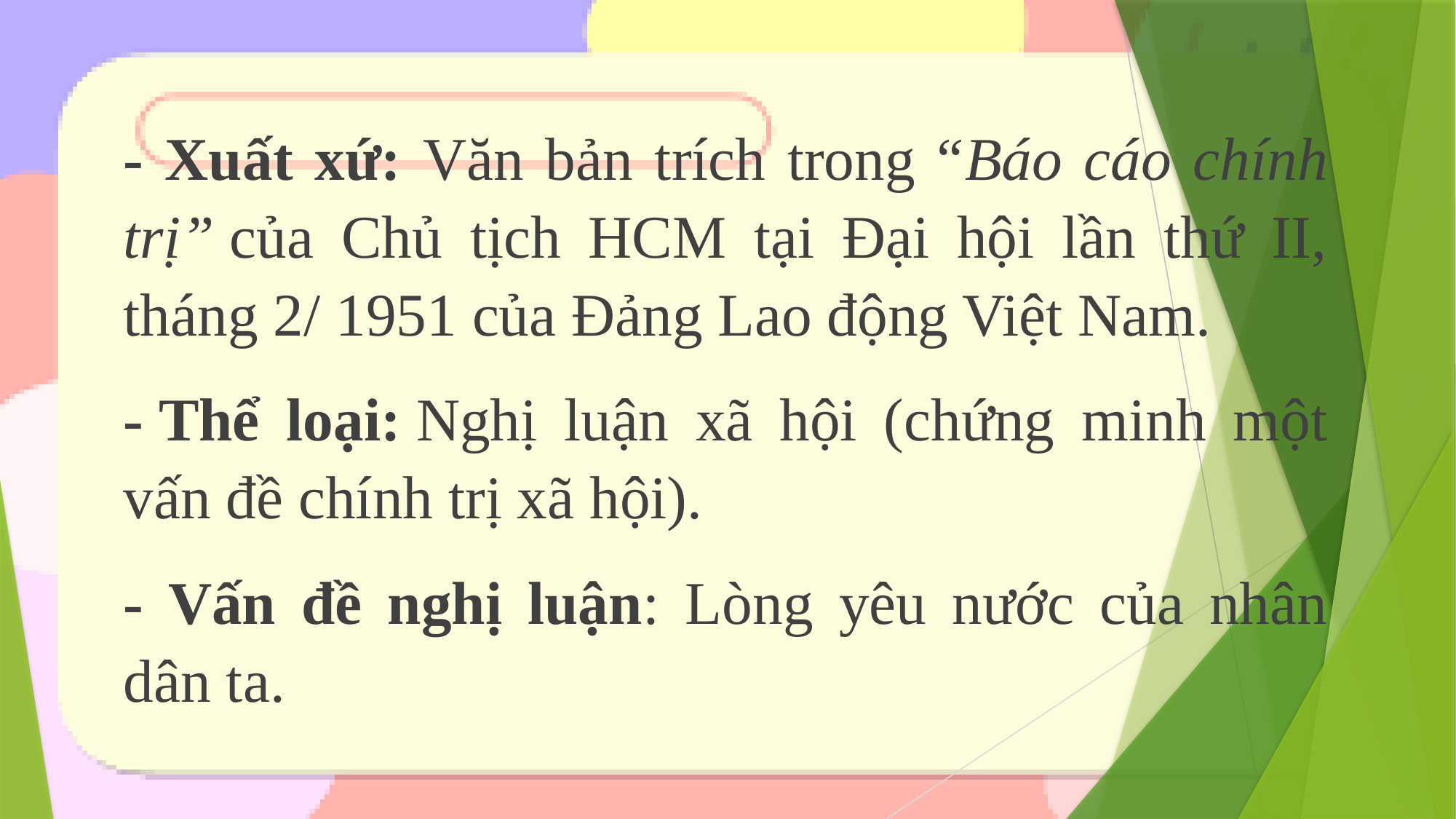

- Xuất xứ: Văn bản trích trong “Báo cáo chính trị” của Chủ tịch HCM tại Đại hội lần thứ II, tháng 2/ 1951 của Đảng Lao động Việt Nam.
- Thể loại: Nghị luận xã hội (chứng minh một vấn đề chính trị xã hội).
- Vấn đề nghị luận: Lòng yêu nước của nhân dân ta.